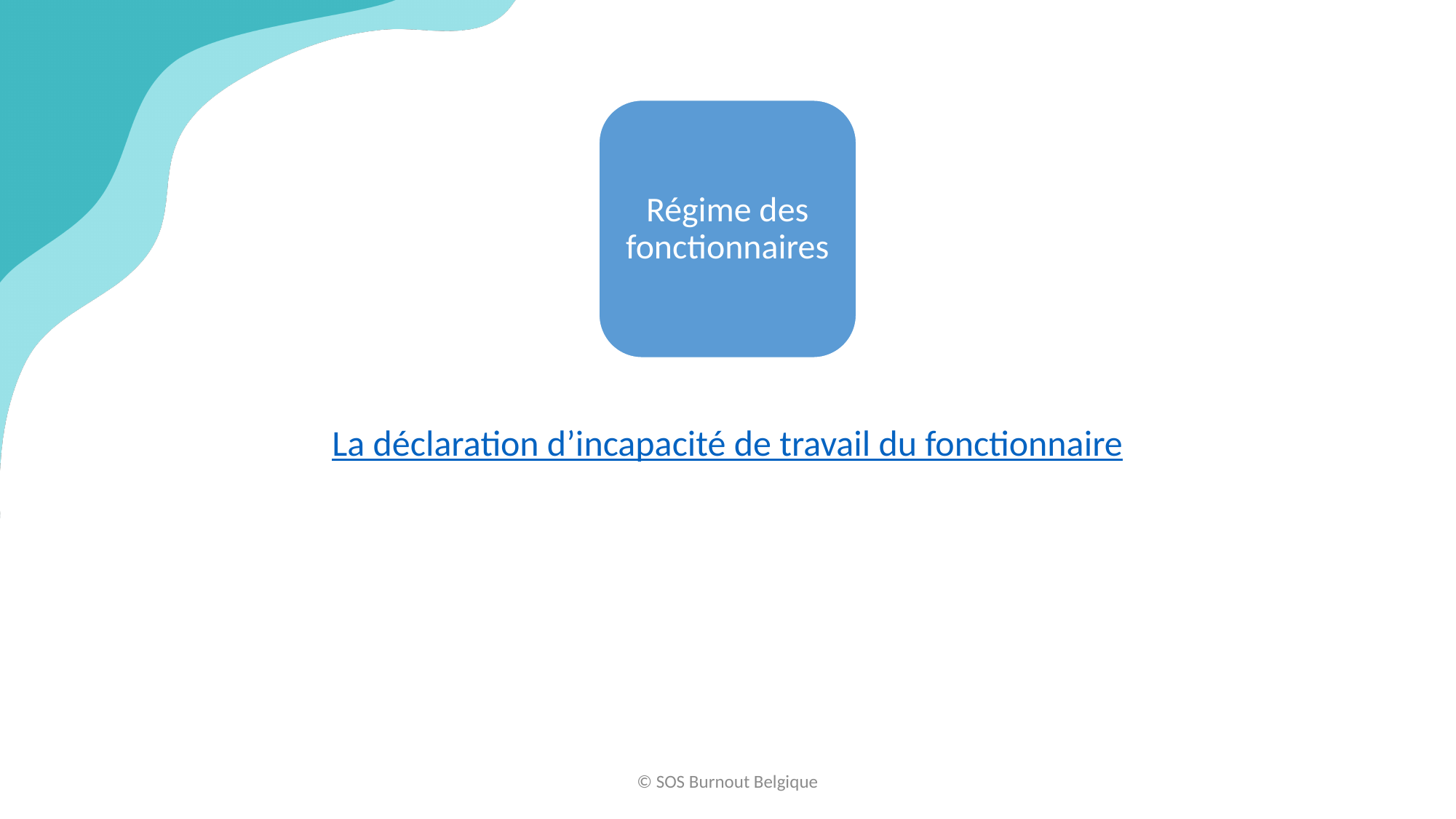

Régime des fonctionnaires
La déclaration d’incapacité de travail du fonctionnaire
© SOS Burnout Belgique